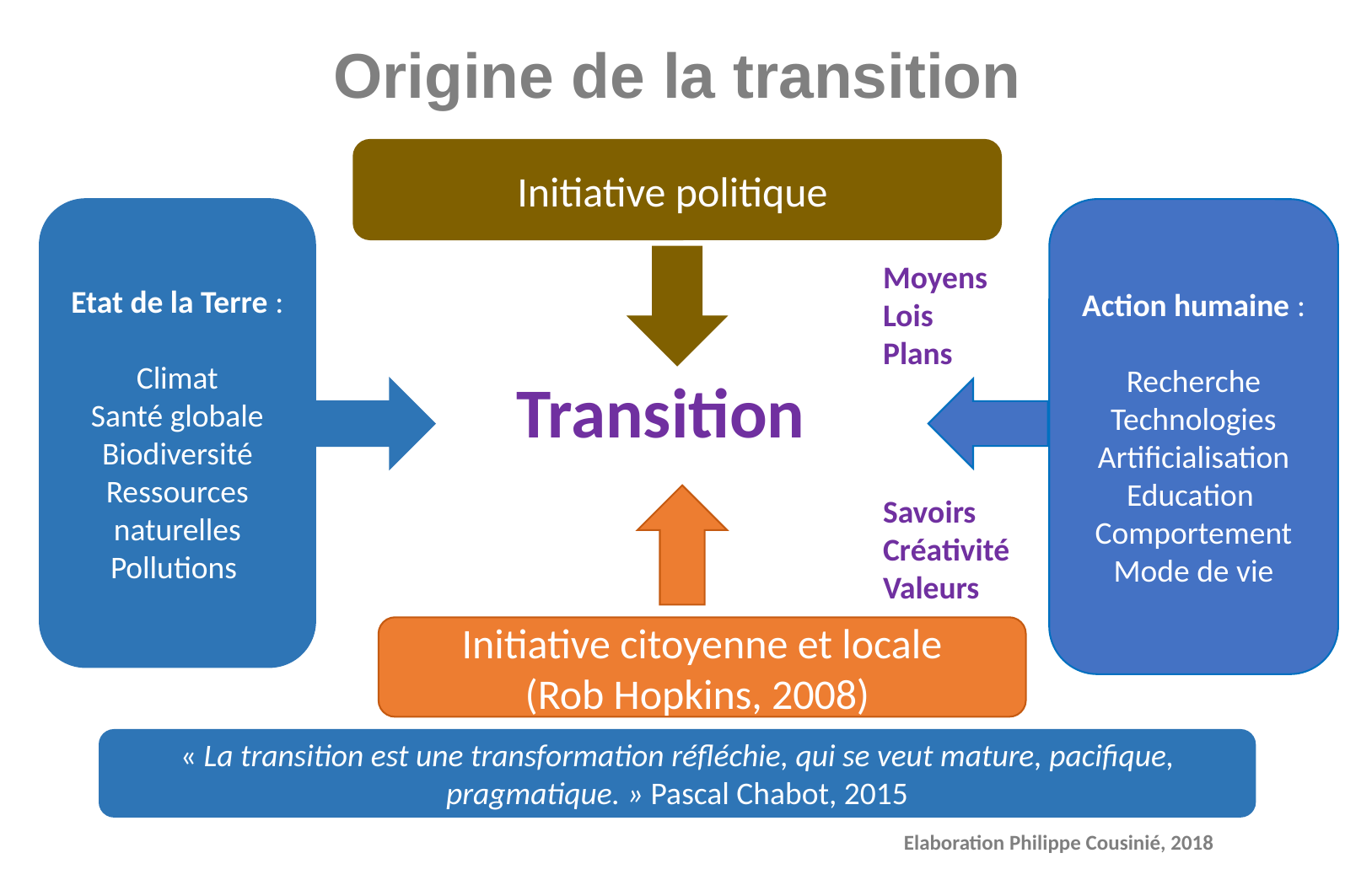

# Origine de la transition
Initiative politique
Etat de la Terre :

Climat
Santé globale
Biodiversité
Ressources naturelles
Pollutions
Action humaine :

Recherche
Technologies
Artificialisation
Education
Comportement
Mode de vie

Moyens
Lois
Plans
Transition

Savoirs
Créativité
Valeurs

Initiative citoyenne et locale
(Rob Hopkins, 2008)
« La transition est une transformation réfléchie, qui se veut mature, pacifique, pragmatique. » Pascal Chabot, 2015
Elaboration Philippe Cousinié, 2018